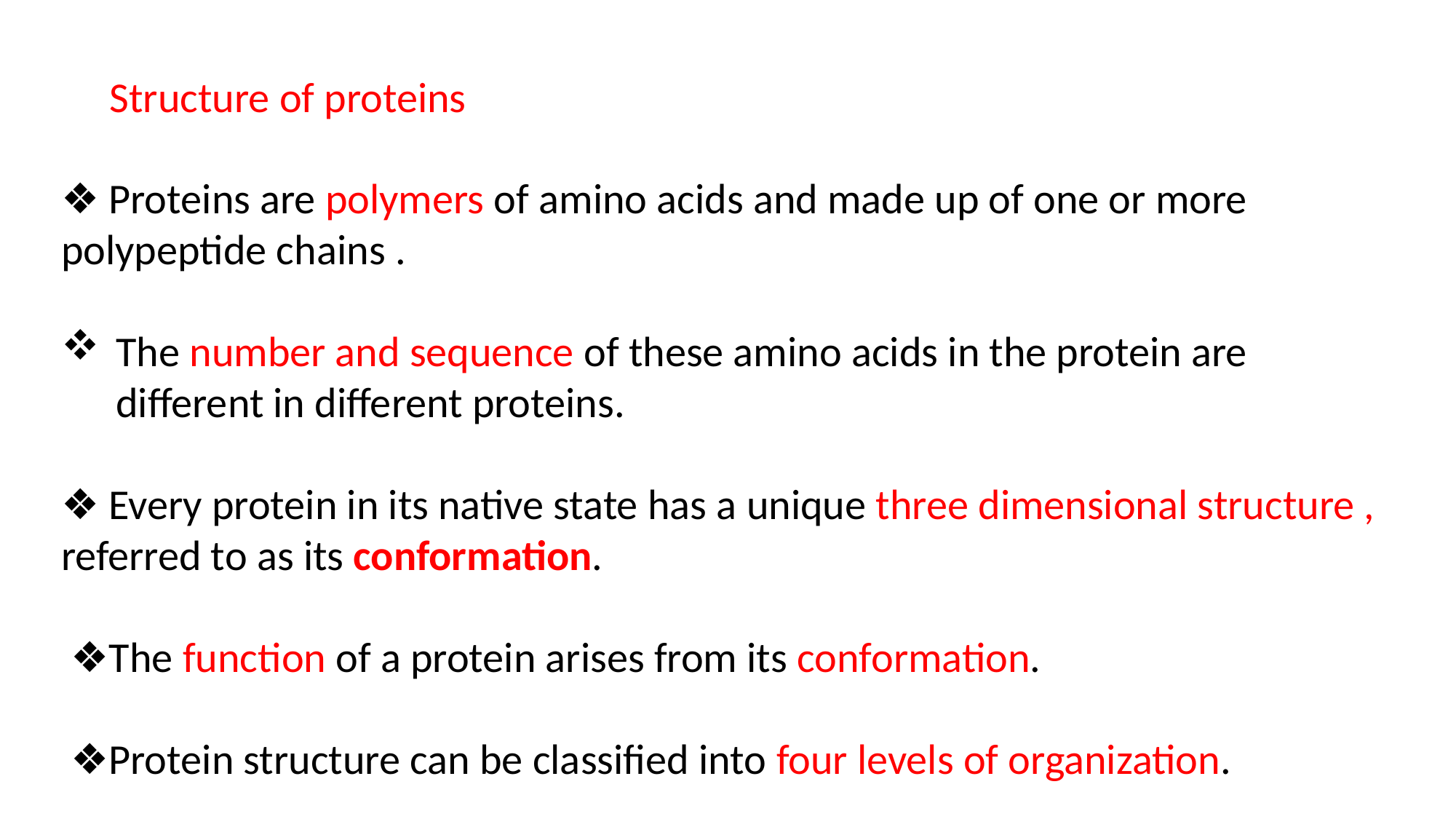

Structure of proteins

❖ Proteins are polymers of amino acids and made up of one or more polypeptide chains .

The number and sequence of these amino acids in the protein are different in different proteins.

❖ Every protein in its native state has a unique three dimensional structure , referred to as its conformation.

 ❖The function of a protein arises from its conformation.

 ❖Protein structure can be classified into four levels of organization.